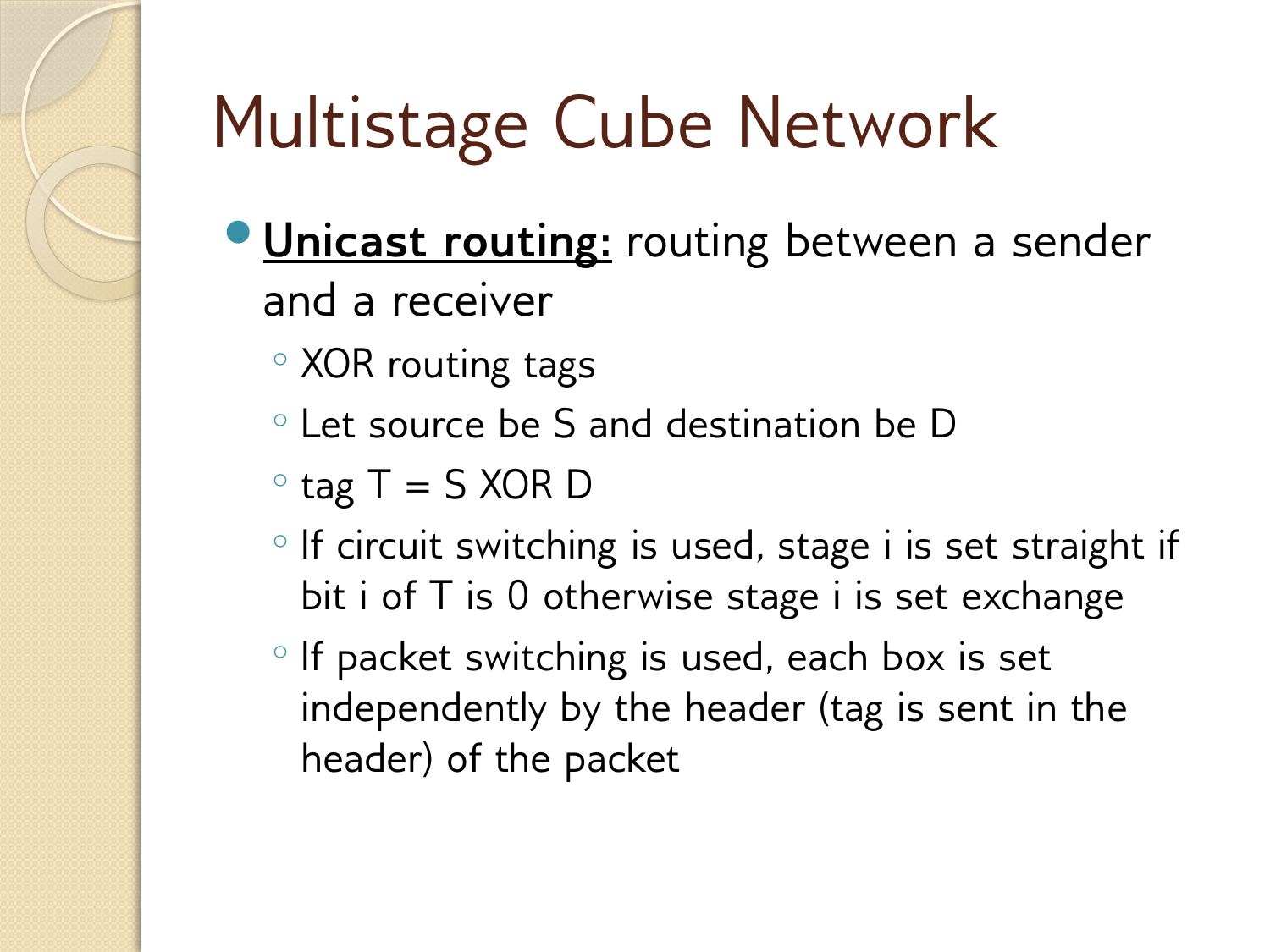

# Multistage Cube Network
Unicast routing: routing between a sender and a receiver
XOR routing tags
Let source be S and destination be D
tag T = S XOR D
If circuit switching is used, stage i is set straight if bit i of T is 0 otherwise stage i is set exchange
If packet switching is used, each box is set independently by the header (tag is sent in the header) of the packet